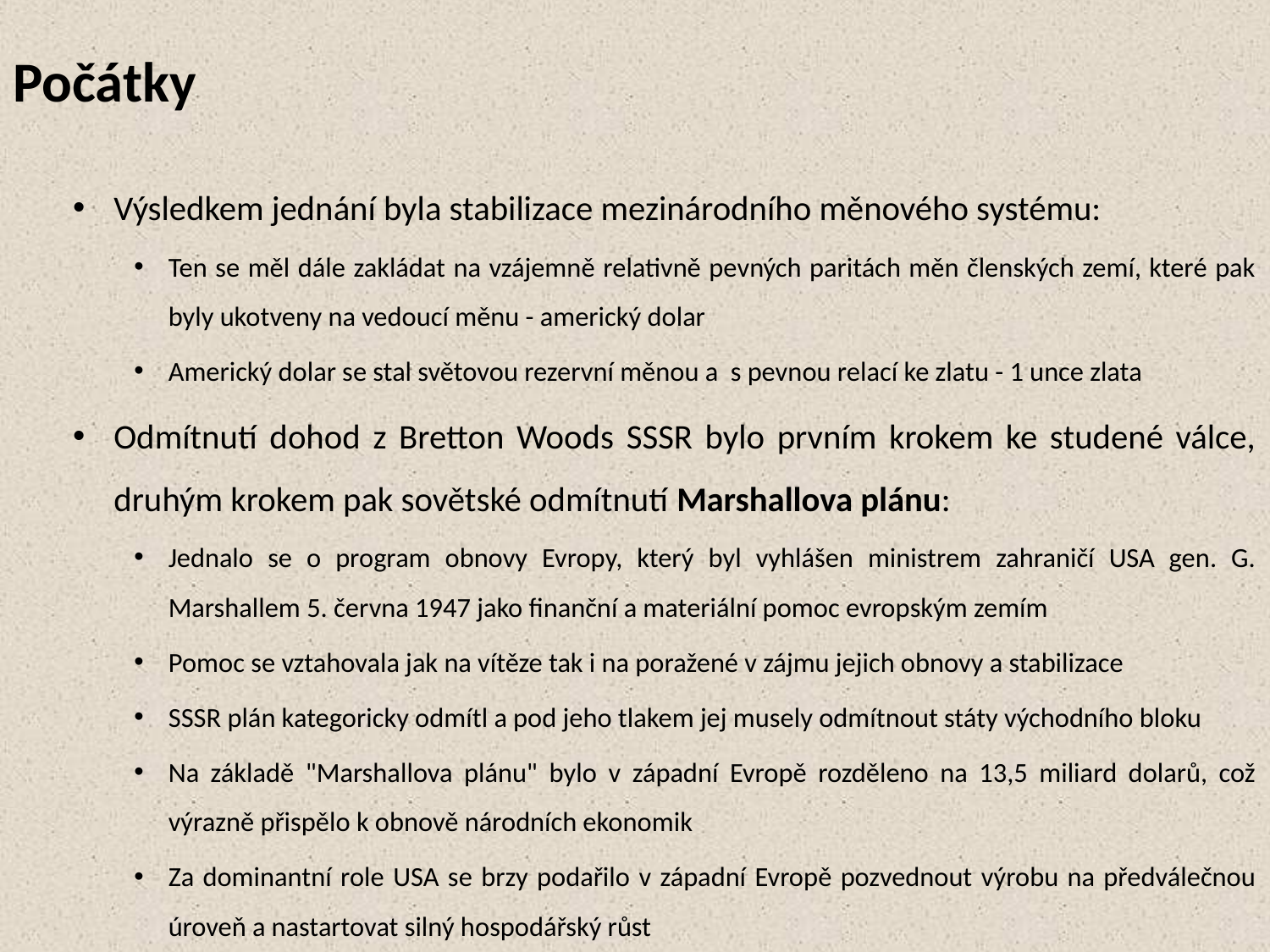

# Počátky
Výsledkem jednání byla stabilizace mezinárodního měnového systému:
Ten se měl dále zakládat na vzájemně relativně pevných paritách měn členských zemí, které pak byly ukotveny na vedoucí měnu - americký dolar
Americký dolar se stal světovou rezervní měnou a  s pevnou relací ke zlatu - 1 unce zlata
Odmítnutí dohod z Bretton Woods SSSR bylo prvním krokem ke studené válce, druhým krokem pak sovětské odmítnutí Marshallova plánu:
Jednalo se o program obnovy Evropy, který byl vyhlášen ministrem zahraničí USA gen. G. Marshallem 5. června 1947 jako finanční a materiální pomoc evropským zemím
Pomoc se vztahovala jak na vítěze tak i na poražené v zájmu jejich obnovy a stabilizace
SSSR plán kategoricky odmítl a pod jeho tlakem jej musely odmítnout státy východního bloku
Na základě "Marshallova plánu" bylo v západní Evropě rozděleno na 13,5 miliard dolarů, což výrazně přispělo k obnově národních ekonomik
Za dominantní role USA se brzy podařilo v západní Evropě pozvednout výrobu na předválečnou úroveň a nastartovat silný hospodářský růst